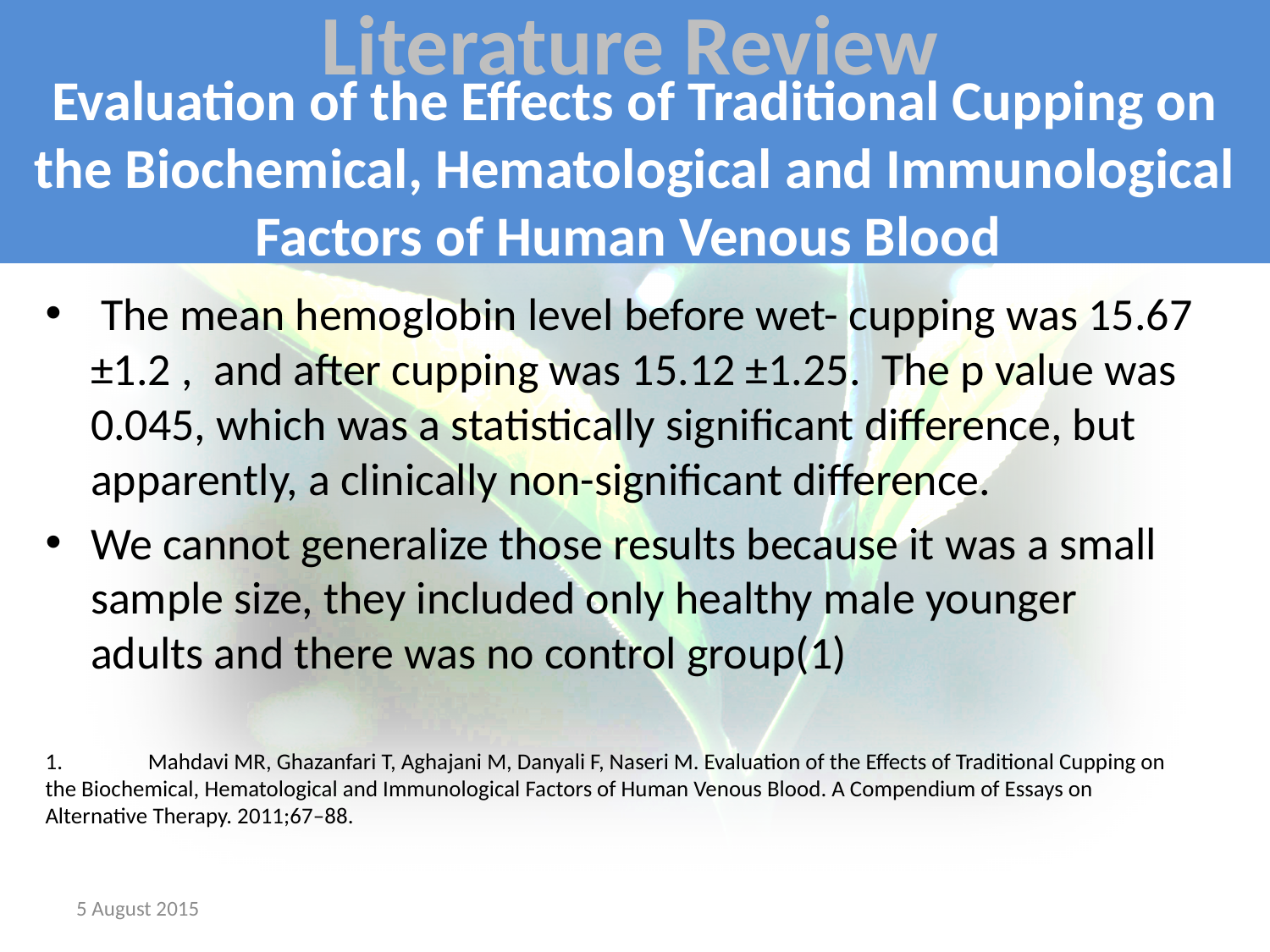

# Evaluation of the Effects of Traditional Cupping on the Biochemical, Hematological and Immunological Factors of Human Venous Blood
Literature Review
 The mean hemoglobin level before wet- cupping was 15.67 ±1.2 ,  and after cupping was 15.12 ±1.25.  The p value was 0.045, which was a statistically significant difference, but apparently, a clinically non-significant difference.
We cannot generalize those results because it was a small sample size, they included only healthy male younger adults and there was no control group(1)

1. 	Mahdavi MR, Ghazanfari T, Aghajani M, Danyali F, Naseri M. Evaluation of the Effects of Traditional Cupping on the Biochemical, Hematological and Immunological Factors of Human Venous Blood. A Compendium of Essays on Alternative Therapy. 2011;67–88.
5 August 2015
Dr. Nouran Aleyeidi, Saudi Arabia
10